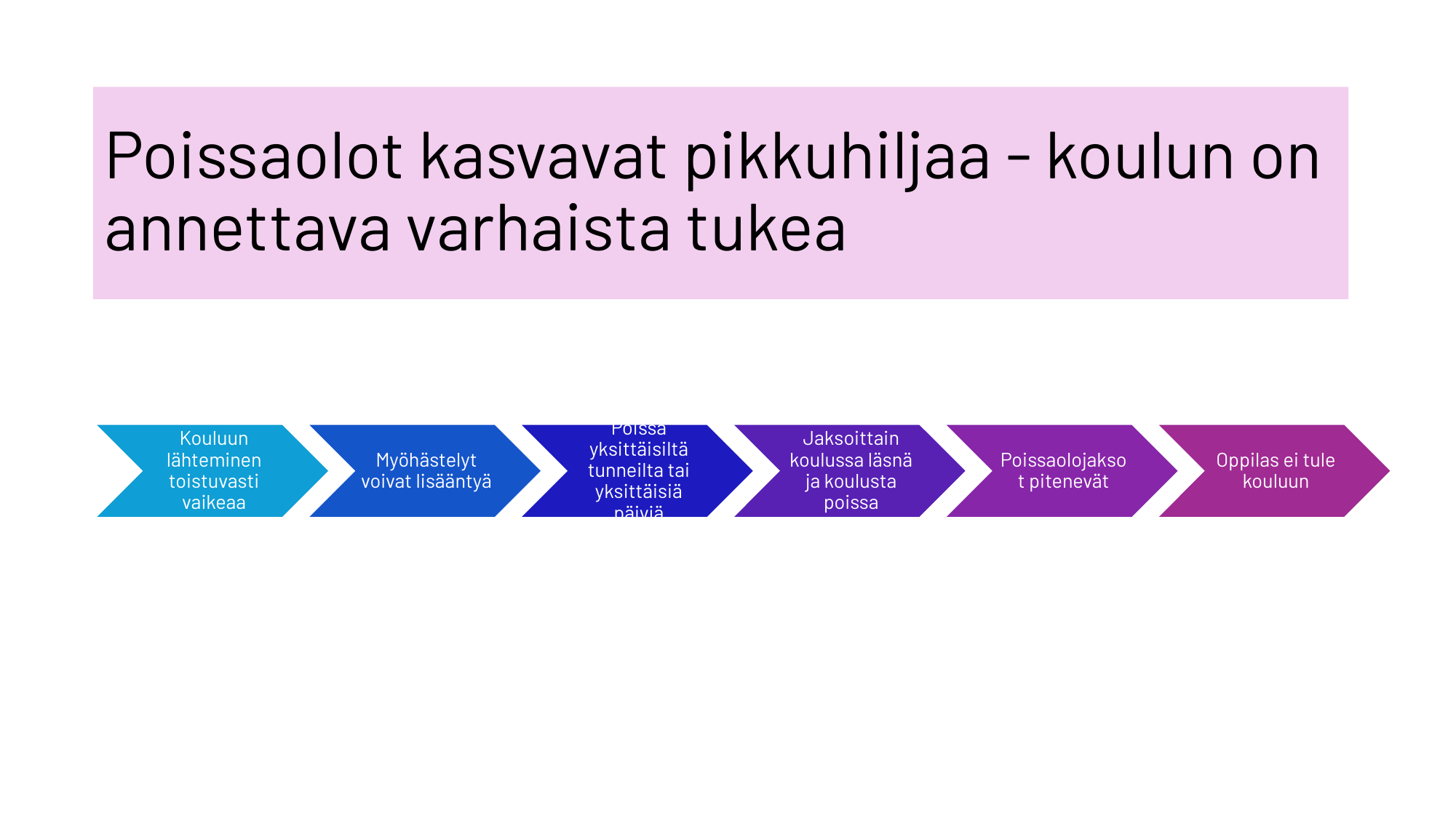

# Poissaolot kasvavat pikkuhiljaa - koulun on annettava varhaista tukea
Kouluun lähteminen toistuvasti vaikeaa
Myöhästelyt voivat lisääntyä
Poissa yksittäisiltä tunneilta tai yksittäisiä päiviä
Jaksoittain koulussa läsnä ja koulusta poissa
Poissaolojaksot pitenevät
Oppilas ei tule kouluun